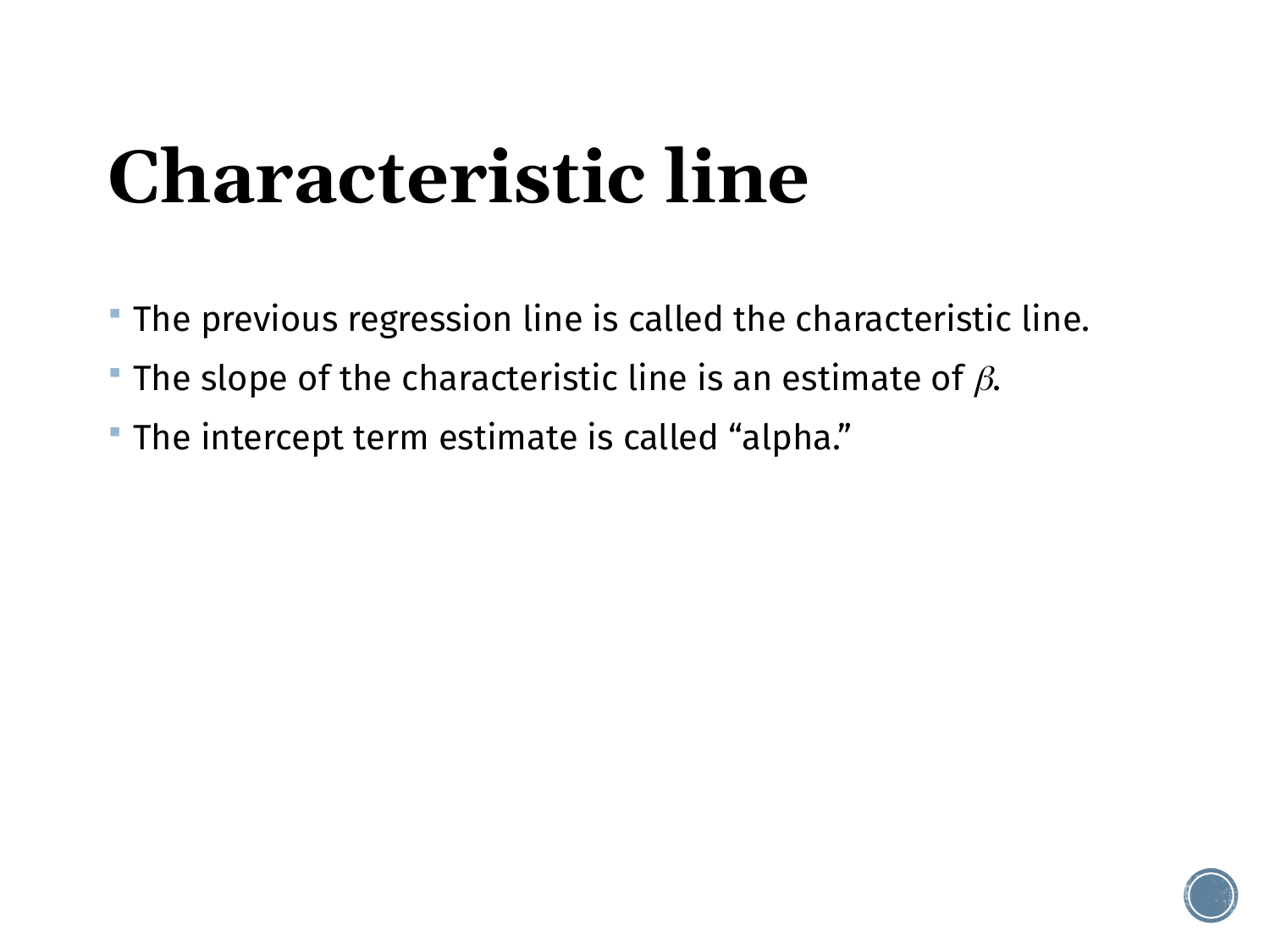

# Characteristic line
The previous regression line is called the characteristic line.
The slope of the characteristic line is an estimate of β.
The intercept term estimate is called “alpha.”